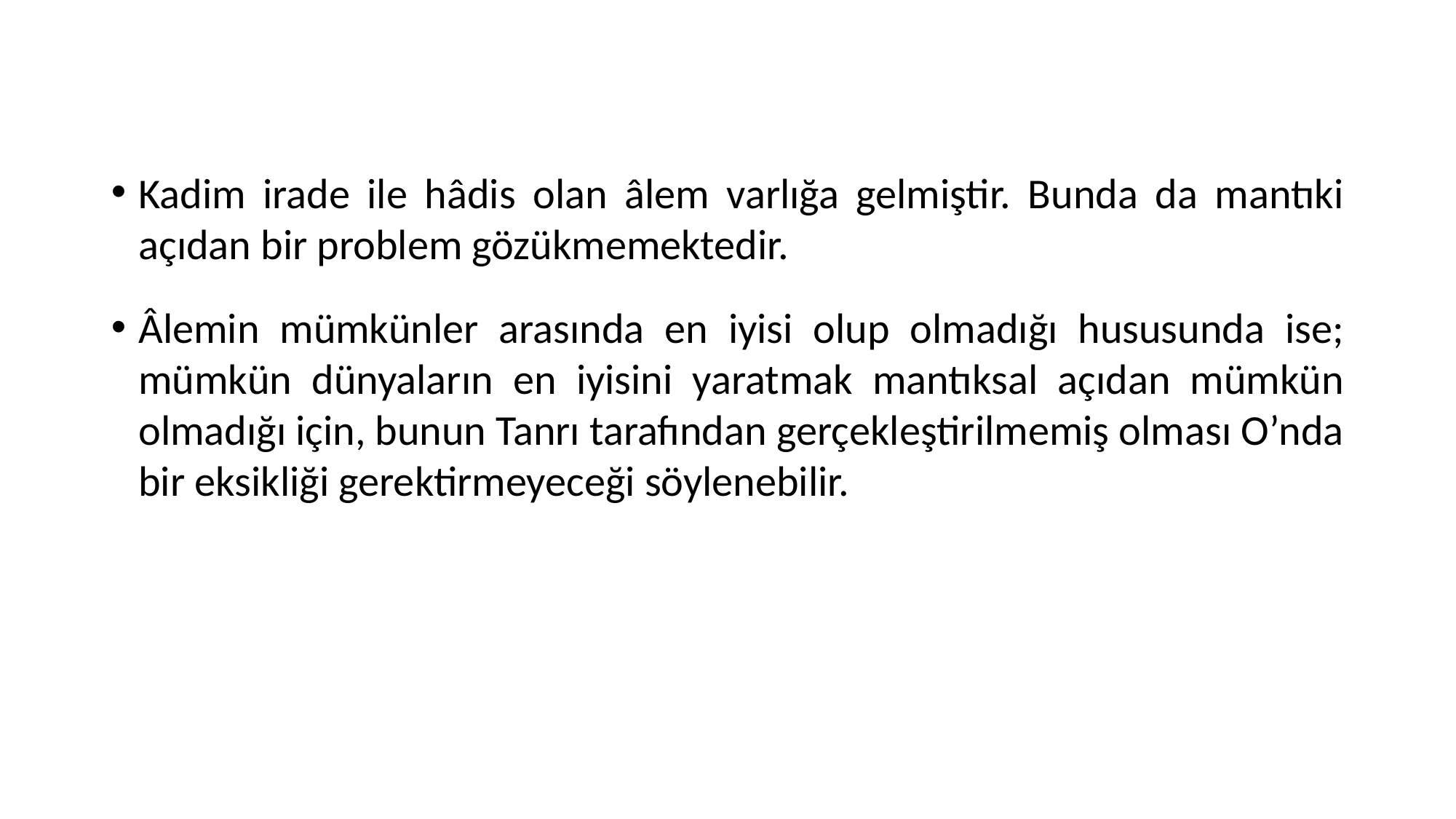

Kadim irade ile hâdis olan âlem varlığa gelmiştir. Bunda da mantıki açıdan bir problem gözükmemektedir.
Âlemin mümkünler arasında en iyisi olup olmadığı hususunda ise; mümkün dünyaların en iyisini yaratmak mantıksal açıdan mümkün olmadığı için, bunun Tanrı tarafından gerçekleştirilmemiş olması O’nda bir eksikliği gerektirmeyeceği söylenebilir.